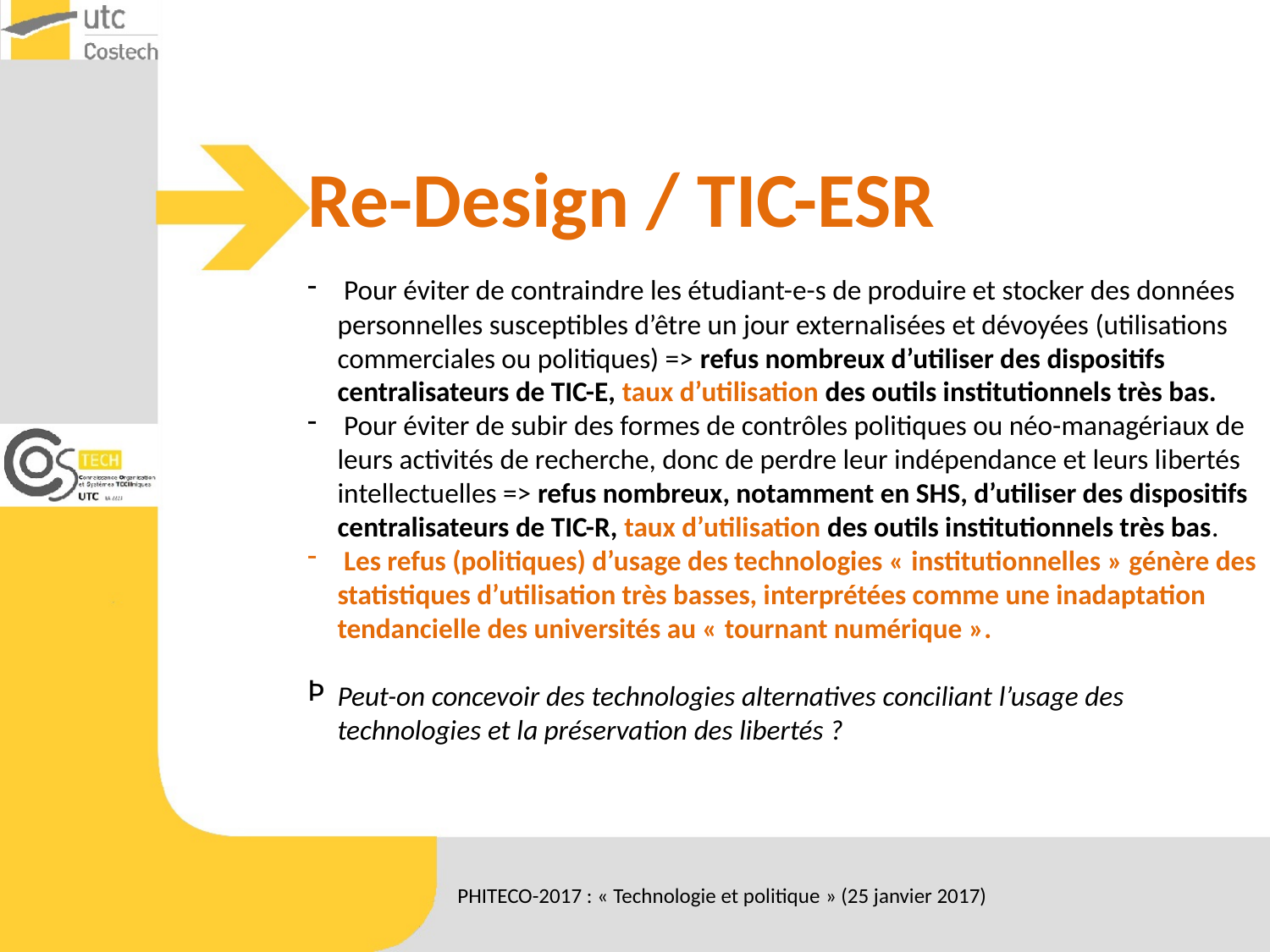

# Re-Design / TIC-ESR
 Pour éviter de contraindre les étudiant-e-s de produire et stocker des données personnelles susceptibles d’être un jour externalisées et dévoyées (utilisations commerciales ou politiques) => refus nombreux d’utiliser des dispositifs centralisateurs de TIC-E, taux d’utilisation des outils institutionnels très bas.
 Pour éviter de subir des formes de contrôles politiques ou néo-managériaux de leurs activités de recherche, donc de perdre leur indépendance et leurs libertés intellectuelles => refus nombreux, notamment en SHS, d’utiliser des dispositifs centralisateurs de TIC-R, taux d’utilisation des outils institutionnels très bas.
 Les refus (politiques) d’usage des technologies « institutionnelles » génère des statistiques d’utilisation très basses, interprétées comme une inadaptation tendancielle des universités au « tournant numérique ».

Peut-on concevoir des technologies alternatives conciliant l’usage des technologies et la préservation des libertés ?
PHITECO-2017 : « Technologie et politique » (25 janvier 2017)